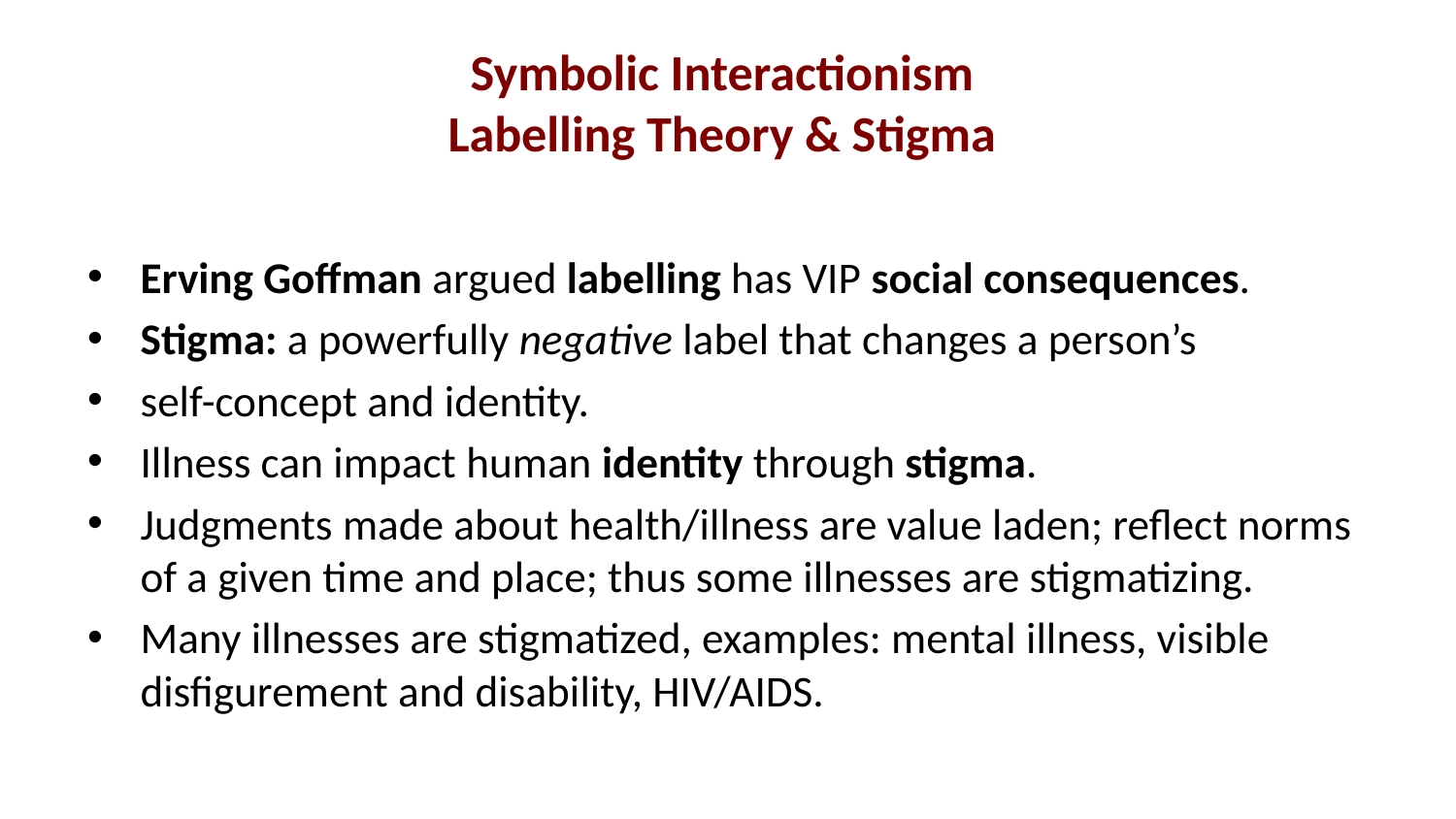

# Symbolic Interactionism Labelling Theory & Stigma
Erving Goffman argued labelling has VIP social consequences.
Stigma: a powerfully negative label that changes a person’s
self-concept and identity.
Illness can impact human identity through stigma.
Judgments made about health/illness are value laden; reflect norms of a given time and place; thus some illnesses are stigmatizing.
Many illnesses are stigmatized, examples: mental illness, visible disfigurement and disability, HIV/AIDS.